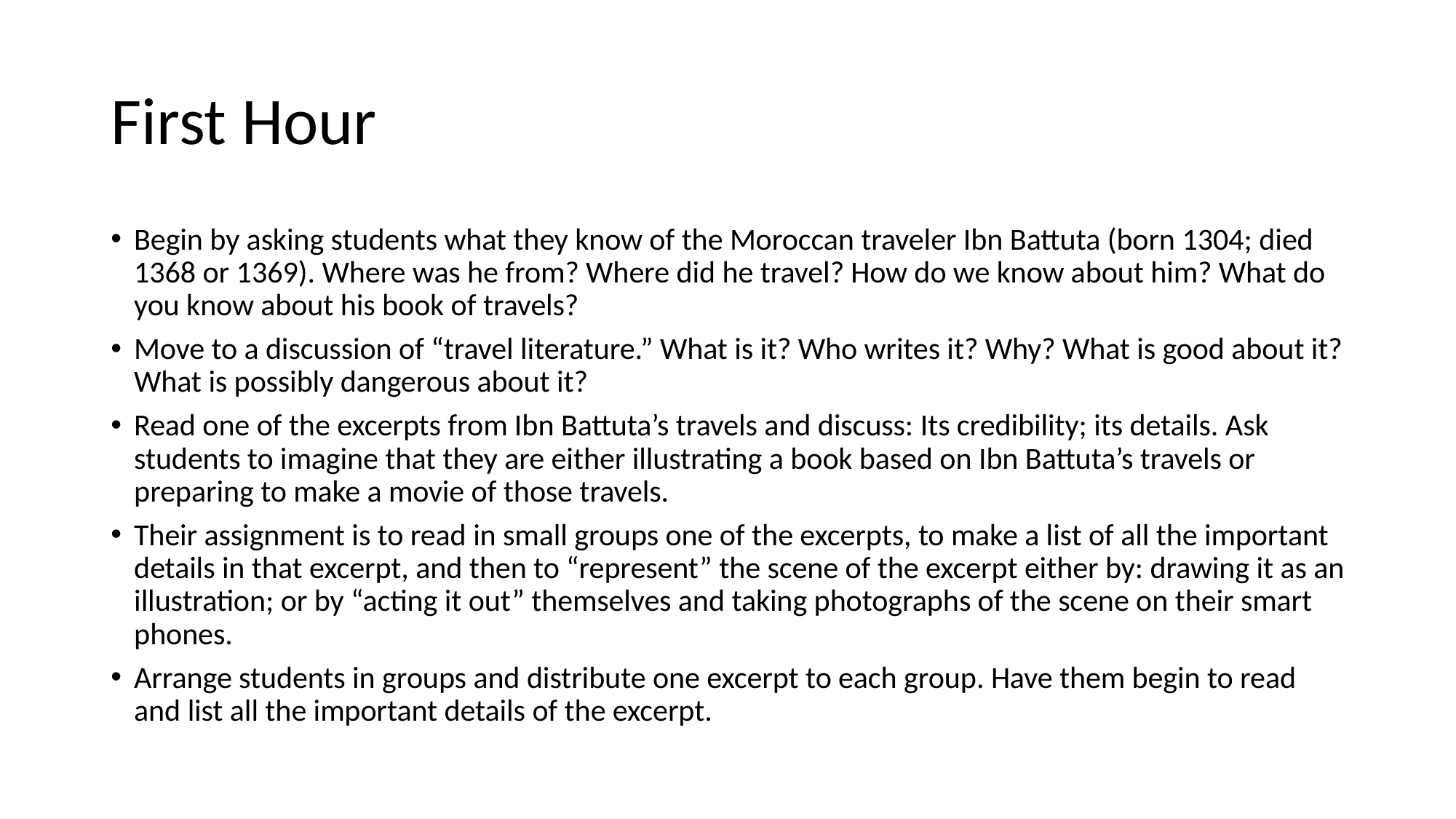

# First Hour
Begin by asking students what they know of the Moroccan traveler Ibn Battuta (born 1304; died 1368 or 1369). Where was he from? Where did he travel? How do we know about him? What do you know about his book of travels?
Move to a discussion of “travel literature.” What is it? Who writes it? Why? What is good about it? What is possibly dangerous about it?
Read one of the excerpts from Ibn Battuta’s travels and discuss: Its credibility; its details. Ask students to imagine that they are either illustrating a book based on Ibn Battuta’s travels or preparing to make a movie of those travels.
Their assignment is to read in small groups one of the excerpts, to make a list of all the important details in that excerpt, and then to “represent” the scene of the excerpt either by: drawing it as an illustration; or by “acting it out” themselves and taking photographs of the scene on their smart phones.
Arrange students in groups and distribute one excerpt to each group. Have them begin to read and list all the important details of the excerpt.